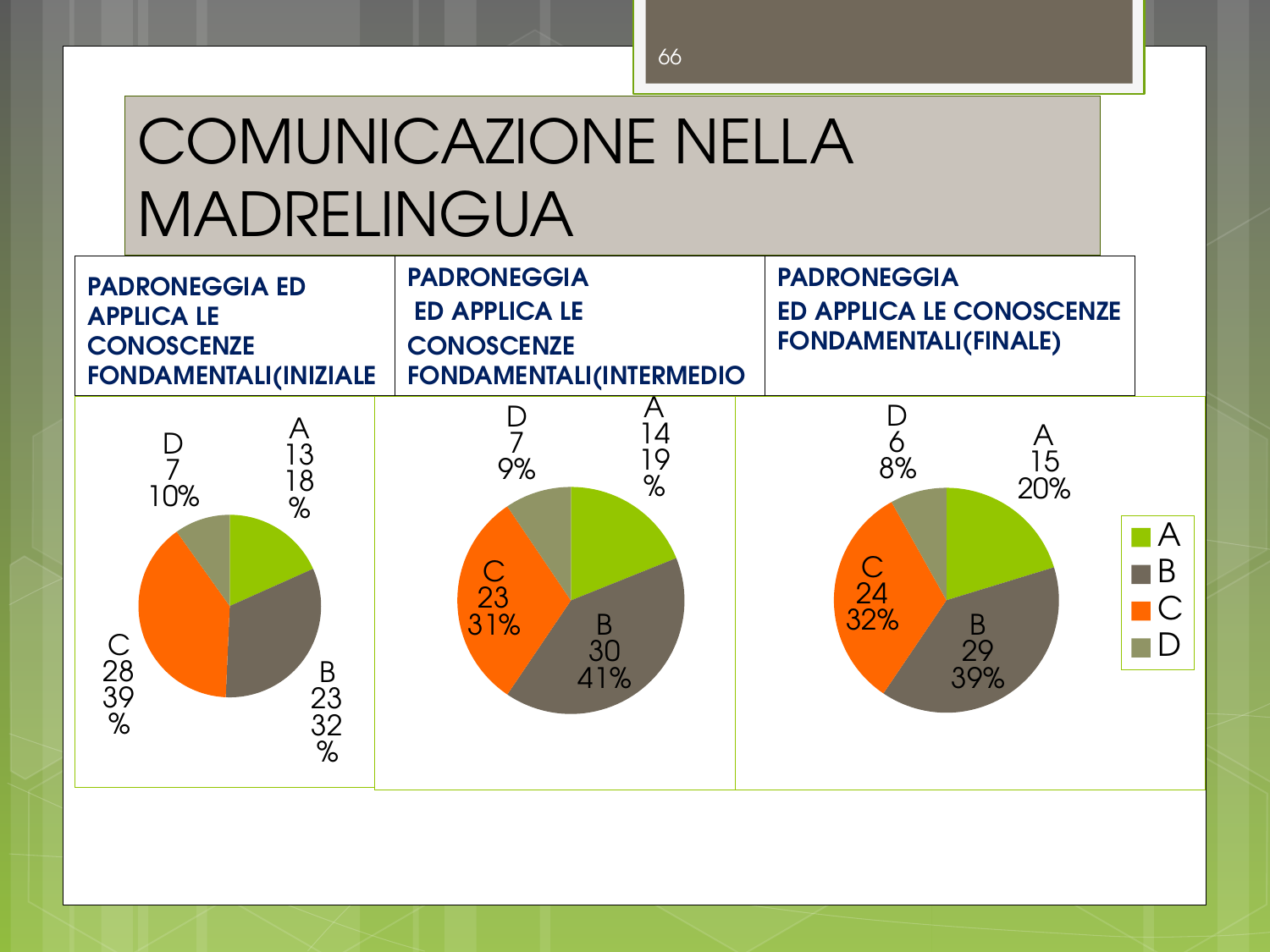

66
# COMUNICAZIONE NELLA MADRELINGUA
PADRONEGGIA ED APPLICA LE CONOSCENZE FONDAMENTALI(INIZIALE
PADRONEGGIA
 ED APPLICA LE
CONOSCENZE FONDAMENTALI(INTERMEDIO
PADRONEGGIA
ED APPLICA LE CONOSCENZE FONDAMENTALI(FINALE)

### Chart

| Category | Vendite |
|---|---|
| A | 13.0 |
| B | 23.0 |
| C | 28.0 |
| D | 7.0 |

### Chart

| Category | Vendite |
|---|---|
| A | 14.0 |
| B | 30.0 |
| C | 23.0 |
| D | 7.0 |

### Chart

| Category | Vendite |
|---|---|
| A | 15.0 |
| B | 29.0 |
| C | 24.0 |
| D | 6.0 |